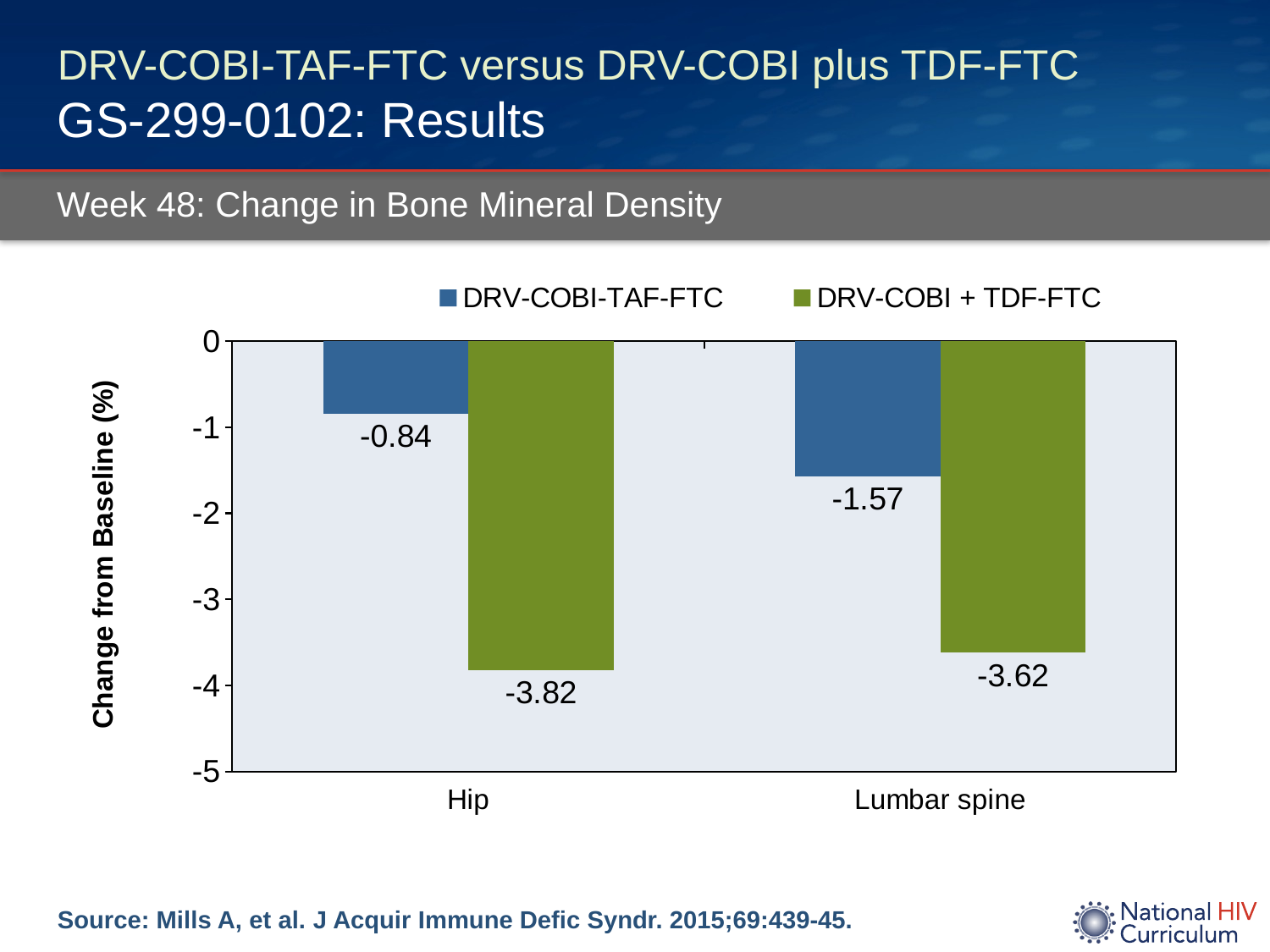

# DRV-COBI-TAF-FTC versus DRV-COBI plus TDF-FTC GS-299-0102: Results
Week 48: Change in Bone Mineral Density

### Chart

| Category | DRV-COBI-TAF-FTC | DRV-COBI + TDF-FTC |
|---|---|---|
| Hip | -0.84 | -3.82 |
| Lumbar spine | -1.57 | -3.62 |
Source: Mills A, et al. J Acquir Immune Defic Syndr. 2015;69:439-45.